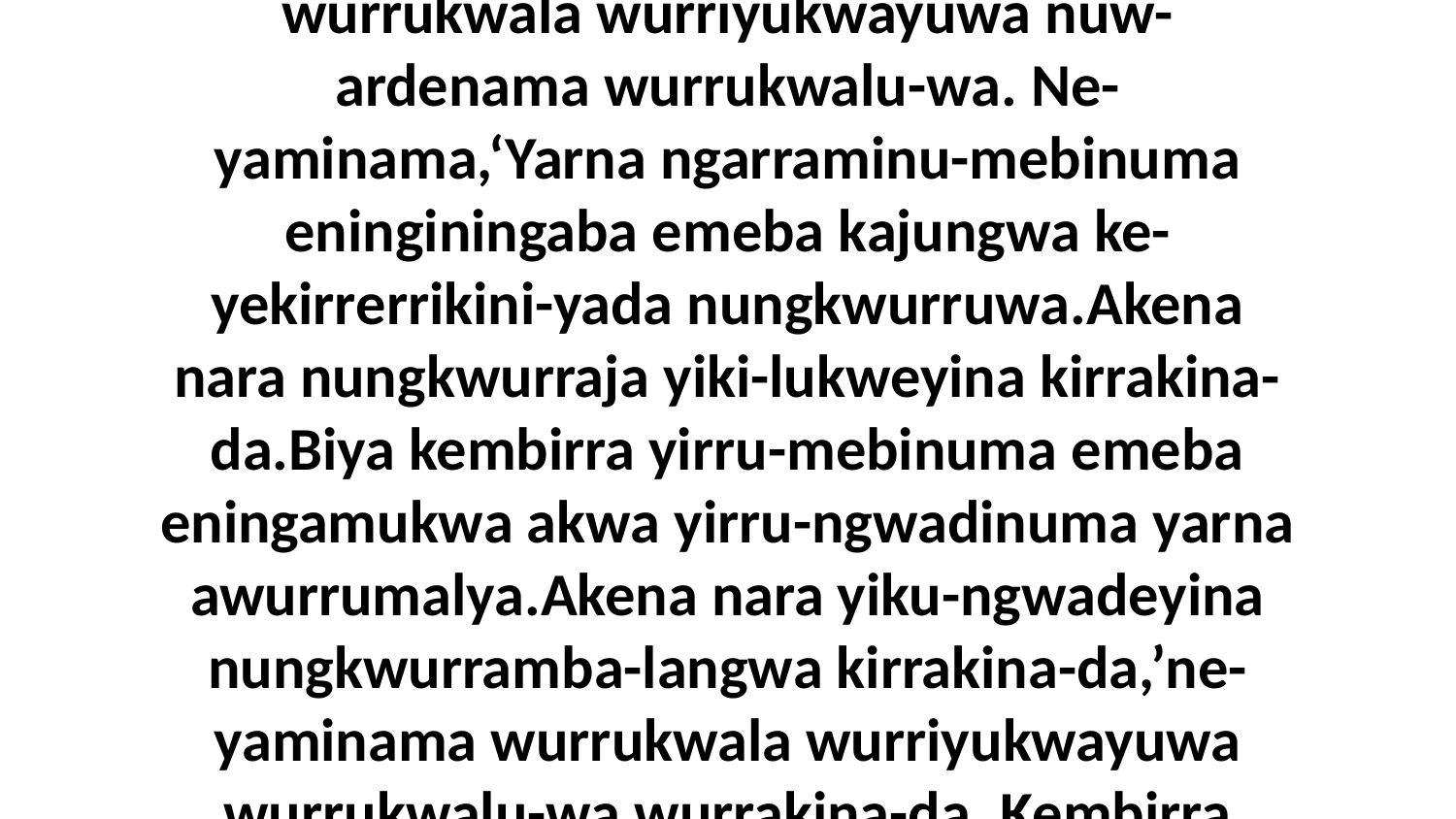

32 Wurriyukwayuwe-ka wuburra kirrakina-da, wurribina nuw-angmakayenama wurrakina namurndaki-likaja-murrumanja wurrababurna warnumamalya, namurndaku-warrukweyina-murrumanja wurrakina angerriba iya angerriba. Umba wurrukwala wurriyukwayuwa nuw-ardenama wurrukwalu-wa. Ne-yaminama,‘Yarna ngarraminu-mebinuma eninginingaba emeba kajungwa ke-yekirrerrikini-yada nungkwurruwa.Akena nara nungkwurraja yiki-lukweyina kirrakina-da.Biya kembirra yirru-mebinuma emeba eningamukwa akwa yirru-ngwadinuma yarna awurrumalya.Akena nara yiku-ngwadeyina nungkwurramba-langwa kirrakina-da,’ne-yaminama wurrukwala wurriyukwayuwa wurrukwalu-wa wurrakina-da. Kembirra wurriyukwayuwa wuburra yiki-yaminama nungkwurraja karna karnumamalya karningaduwaba-da, mena kirru-waranguma adinuba-wiya Janjana, akwa kirru-warenama ngarningka ngayuwa nganjukwaba aduwaba kirrakina-da.”